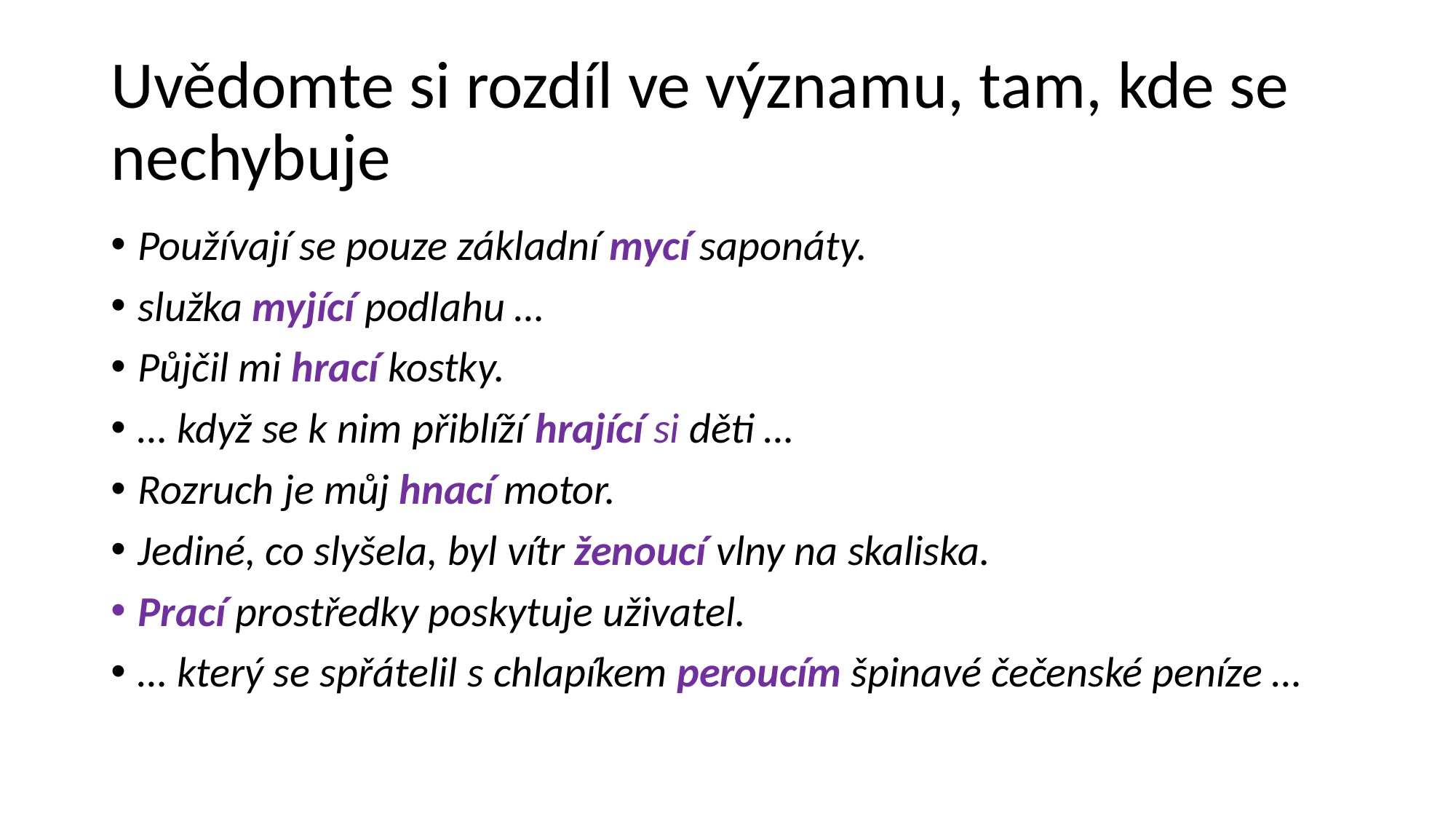

# Uvědomte si rozdíl ve významu, tam, kde se nechybuje
Používají se pouze základní mycí saponáty.
služka myjící podlahu …
Půjčil mi hrací kostky.
… když se k nim přiblíží hrající si děti …
Rozruch je můj hnací motor.
Jediné, co slyšela, byl vítr ženoucí vlny na skaliska.
Prací prostředky poskytuje uživatel.
… který se spřátelil s chlapíkem peroucím špinavé čečenské peníze …